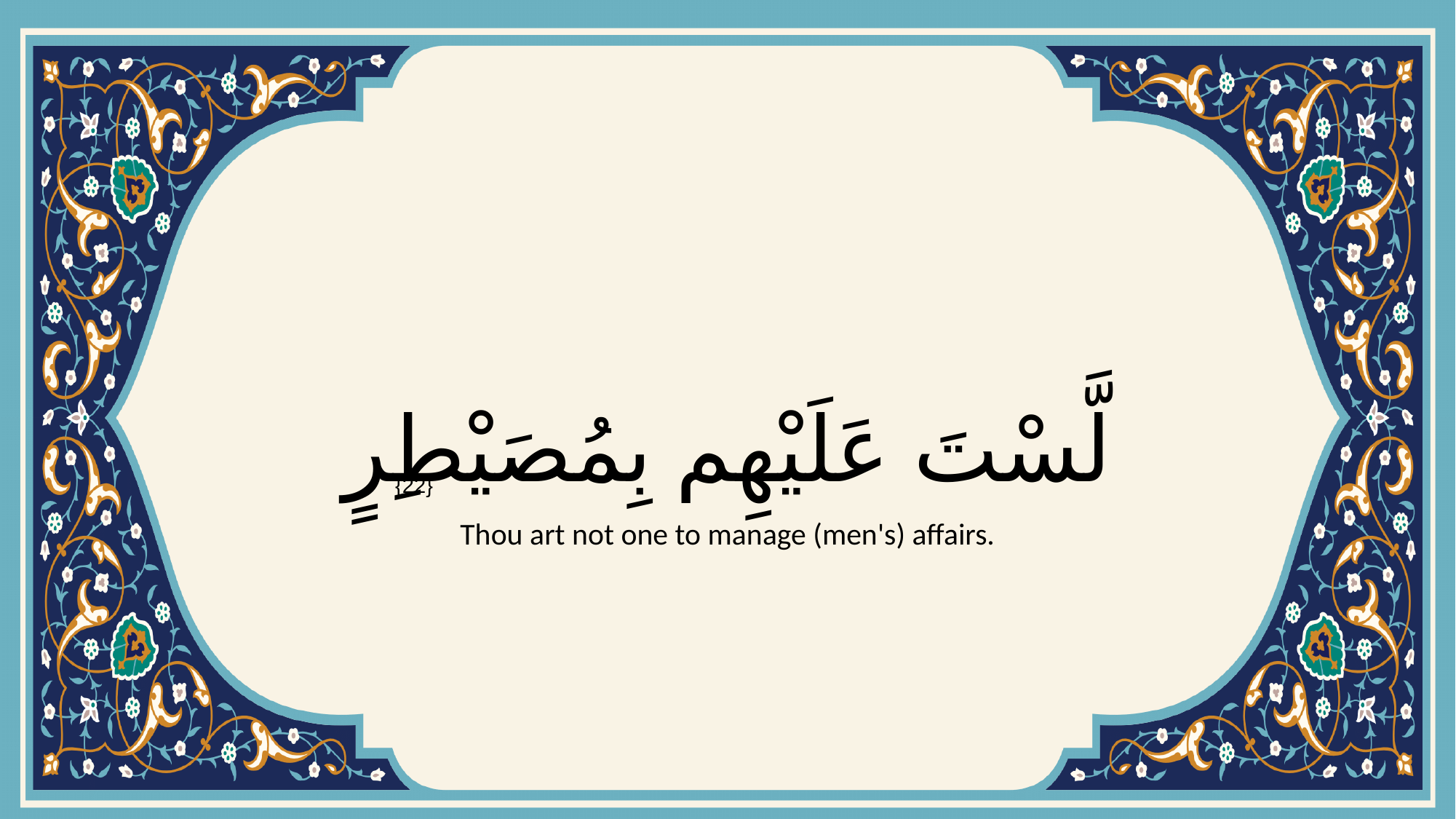

# لَّسْتَ عَلَيْهِم بِمُصَيْطِرٍ
{22}
Thou art not one to manage (men's) affairs.